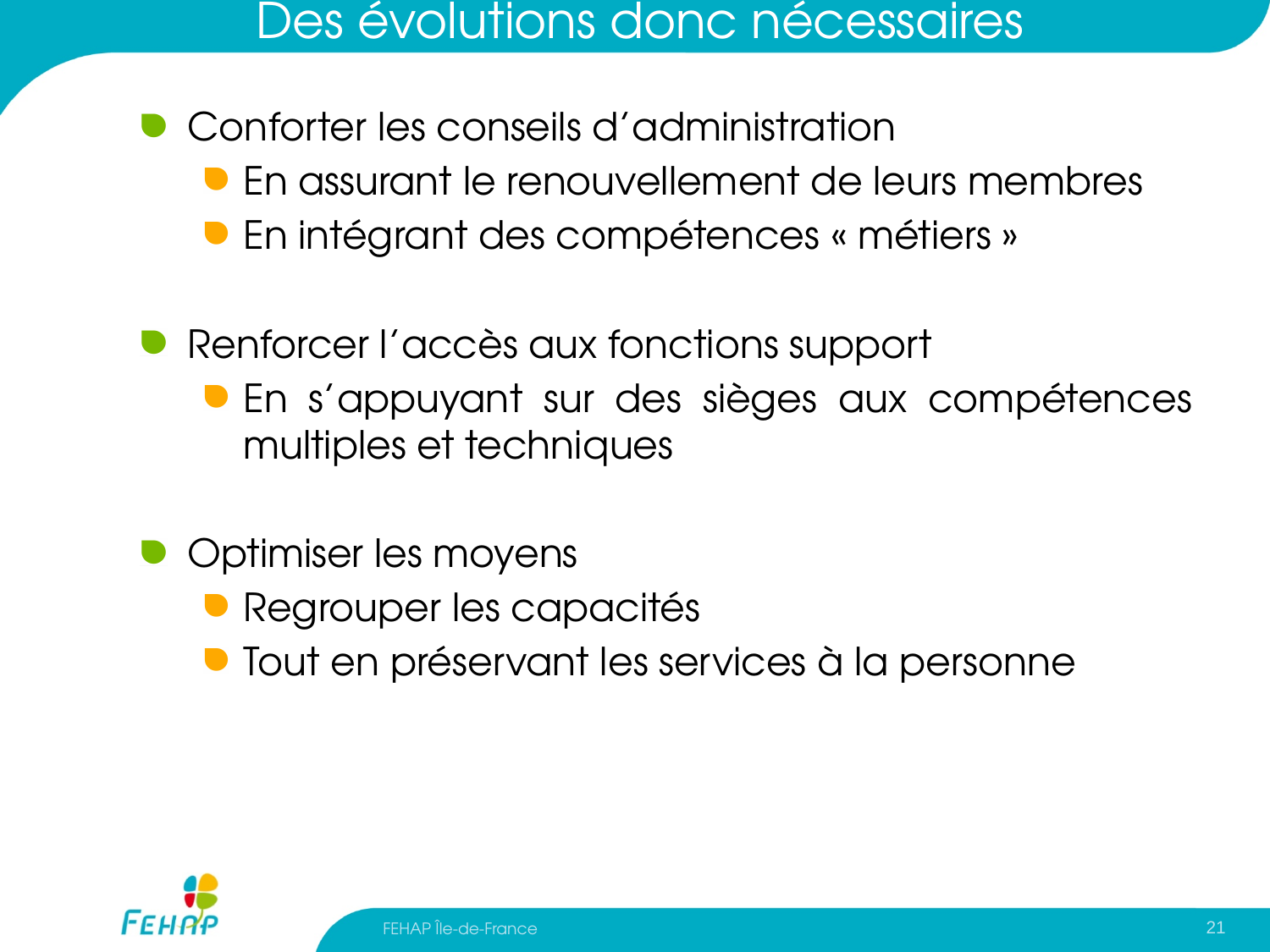

# Des évolutions donc nécessaires
Conforter les conseils d’administration
En assurant le renouvellement de leurs membres
En intégrant des compétences « métiers »

Renforcer l’accès aux fonctions support
En s’appuyant sur des sièges aux compétences multiples et techniques

Optimiser les moyens
Regrouper les capacités
Tout en préservant les services à la personne

FEHAP Île-de-France

21